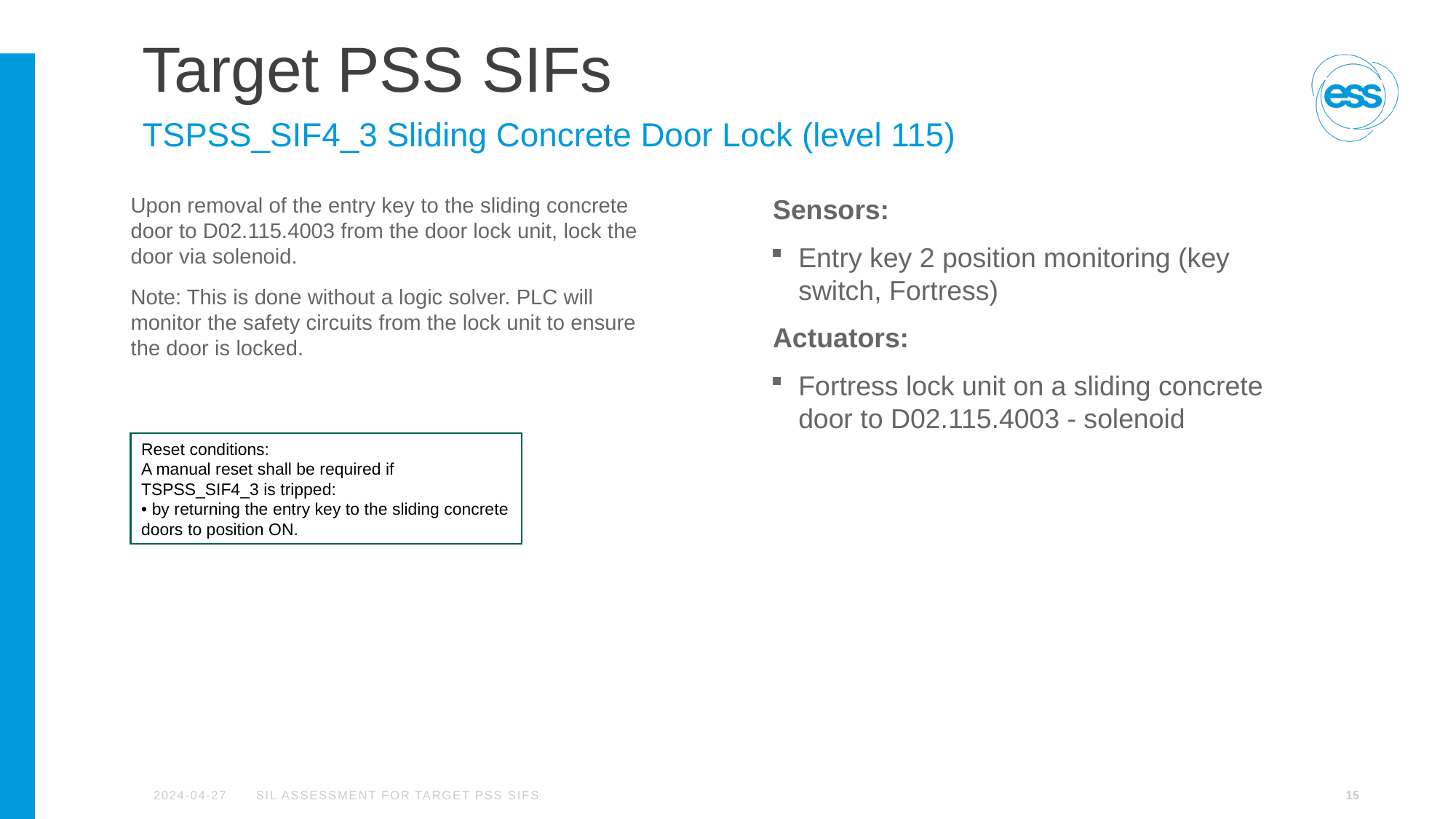

# Target PSS SIFs
TSPSS_SIF4_3 Sliding Concrete Door Lock (level 115)
Upon removal of the entry key to the sliding concrete door to D02.115.4003 from the door lock unit, lock the door via solenoid.
Note: This is done without a logic solver. PLC will monitor the safety circuits from the lock unit to ensure the door is locked.

Sensors:
Entry key 2 position monitoring (key switch, Fortress)
Actuators:
Fortress lock unit on a sliding concrete door to D02.115.4003 - solenoid
Reset conditions:
A manual reset shall be required if TSPSS_SIF4_3 is tripped:
• by returning the entry key to the sliding concrete doors to position ON.
2024-04-27
SIL Assessment for Target PSS SIFs
15